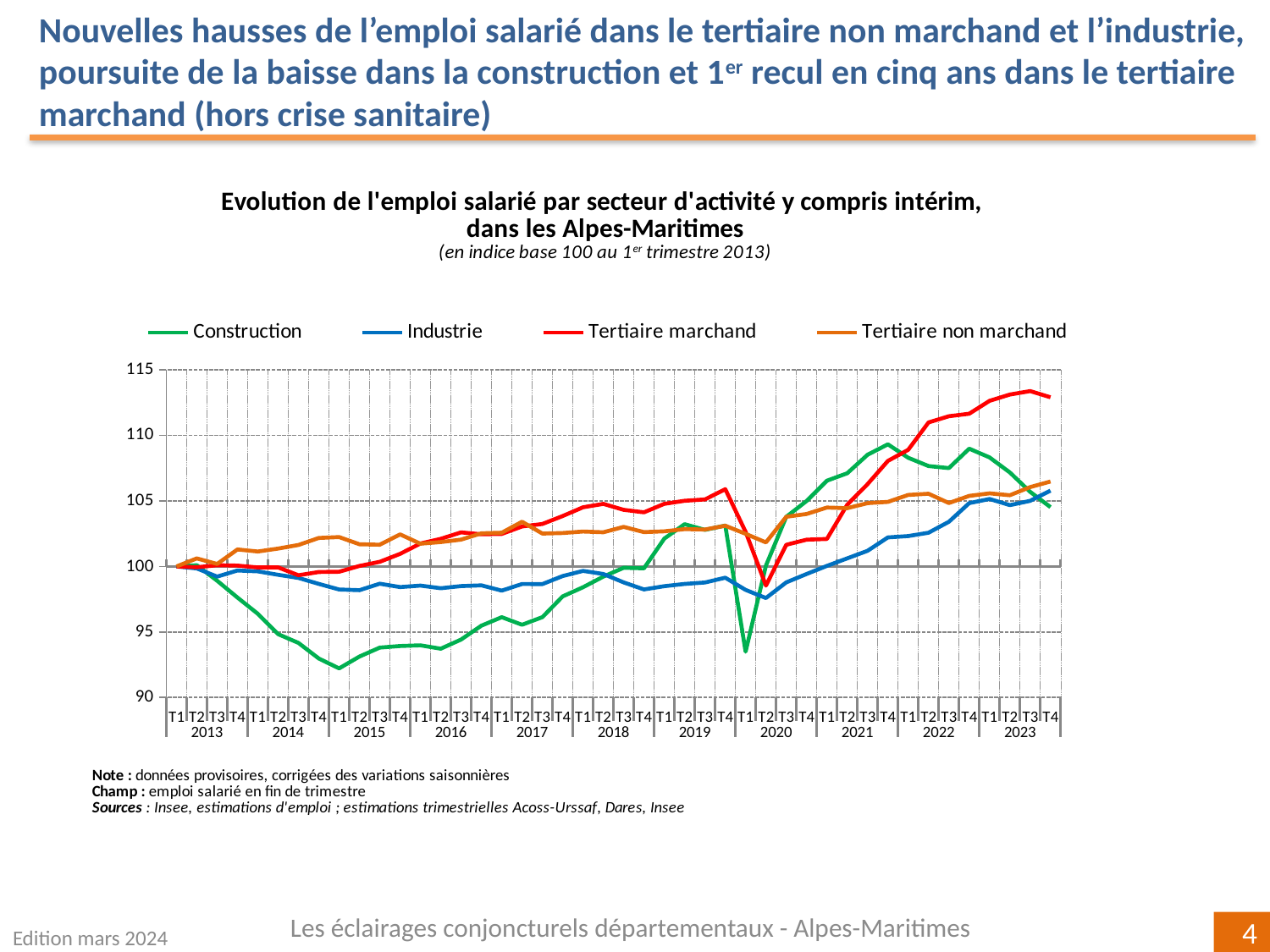

Nouvelles hausses de l’emploi salarié dans le tertiaire non marchand et l’industrie, poursuite de la baisse dans la construction et 1er recul en cinq ans dans le tertiaire marchand (hors crise sanitaire)

### Chart

| Category | Construction  | Industrie  | Tertiaire marchand  | Tertiaire non marchand  |
|---|---|---|---|---|
| T1 | 100.0 | 100.0 | 100.0 | 100.0 |
| T2 | 100.09223652901812 | 99.8469639500222 | 99.93530838840105 | 100.61196312215648 |
| T3 | 98.90907067862722 | 99.22553818113921 | 100.0937028847216 | 100.18866801601914 |
| T4 | 97.6241001623483 | 99.69088103253613 | 100.06280457323093 | 101.29346054655694 |
| T1 | 96.38451033879397 | 99.62250913022673 | 99.92309069382243 | 101.1379185066144 |
| T2 | 94.82956235169517 | 99.36019639660284 | 99.92625500371389 | 101.36427884939532 |
| T3 | 94.16183768026781 | 99.11913749985547 | 99.32583281649738 | 101.63843826630314 |
| T4 | 92.97138283815728 | 98.6662047992915 | 99.57640806184119 | 102.17026627769015 |
| T1 | 92.21954937060343 | 98.240952014431 | 99.59272226685016 | 102.2418563174799 |
| T2 | 93.12133892330604 | 98.18819203176588 | 100.03660609415432 | 101.692970814922 |
| T3 | 93.80360635010119 | 98.68098685518329 | 100.35229266386618 | 101.65563937771425 |
| T4 | 93.92725590595562 | 98.4218834370384 | 100.96009098428149 | 102.44749100369725 |
| T1 | 93.97791354900028 | 98.53820214460322 | 101.75026741904351 | 101.73530534249291 |
| T2 | 93.7221108251309 | 98.33648548291517 | 102.10755162765382 | 101.86010223401128 |
| T3 | 94.41983891333919 | 98.49851940406936 | 102.60059479536004 | 102.04745439459644 |
| T4 | 95.47772766630321 | 98.55567597283607 | 102.45394705774807 | 102.52774146189836 |
| T1 | 96.12723762933838 | 98.15267721195514 | 102.48179782329107 | 102.57221028864024 |
| T2 | 95.54871904950242 | 98.65777422001119 | 103.0510258482714 | 103.41067314148209 |
| T3 | 96.13143327088906 | 98.65111720887056 | 103.23852896255082 | 102.50951408315441 |
| T4 | 97.7150379831849 | 99.26682126349692 | 103.85009310959742 | 102.5493298994848 |
| T1 | 98.41094968789798 | 99.6595203133714 | 104.51579398787605 | 102.6634398292674 |
| T2 | 99.22238637207774 | 99.42107517353145 | 104.77650890097239 | 102.60645050578923 |
| T3 | 99.89409437560396 | 98.7801256542907 | 104.32414793074958 | 103.0189806259864 |
| T4 | 99.85677865203463 | 98.24211331656656 | 104.13403772597502 | 102.61773524035813 |
| T1 | 102.12349803543299 | 98.49148982175913 | 104.78032681826153 | 102.67873445585151 |
| T2 | 103.22466302563093 | 98.66458586137914 | 105.01465779809025 | 102.84726498745245 |
| T3 | 102.78970148900032 | 98.77442290552047 | 105.11578387971406 | 102.81767842847928 |
| T4 | 103.1176209672523 | 99.14025936331153 | 105.89964771144926 | 103.10485803459359 |
| T1 | 93.49476921766033 | 98.2077044146444 | 102.64270110018552 | 102.4886034415277 |
| T2 | 100.06257148429685 | 97.5885002410724 | 98.53832130315358 | 101.83069141094323 |
| T3 | 103.78989625972352 | 98.78313033975206 | 101.64999172878093 | 103.7935370721071 |
| T4 | 104.99862558826958 | 99.42322384668026 | 102.04302361595951 | 104.00668396757982 |
| T1 | 106.54774625447317 | 100.0386055086321 | 102.09677553598202 | 104.49737239419683 |
| T2 | 107.11593808774515 | 100.61670428500477 | 104.7175922054913 | 104.4490630275434 |
| T3 | 108.52629895642785 | 101.19323972429153 | 106.28486570938118 | 104.83301623473471 |
| T4 | 109.32177838644999 | 102.21557789277836 | 108.05765672069565 | 104.92936232510405 |
| T1 | 108.29636213789794 | 102.31571503284043 | 108.90525684864487 | 105.45971853569878 |
| T2 | 107.66360438523239 | 102.57269850950235 | 110.99412980018157 | 105.5501105783357 |
| T3 | 107.50598558967093 | 103.40659635391674 | 111.46830053579382 | 104.84159596790421 |
| T4 | 108.99205446604563 | 104.83316086353196 | 111.65869383321416 | 105.38625468697602 |
| T1 | 108.32353789639984 | 105.15153104190932 | 112.64070607722965 | 105.5802450390902 |
| T2 | 107.17760554300794 | 104.68316800916624 | 113.12155972394655 | 105.43710231799213 |
| T3 | 105.69056298313215 | 105.01036610551877 | 113.38656386416841 | 106.05703398533034 |
| T4 | 104.52785820000786 | 105.78659939742785 | 112.91128564891399 | 106.48491187949982 |
Les éclairages conjoncturels départementaux - Alpes-Maritimes
Edition mars 2024
4